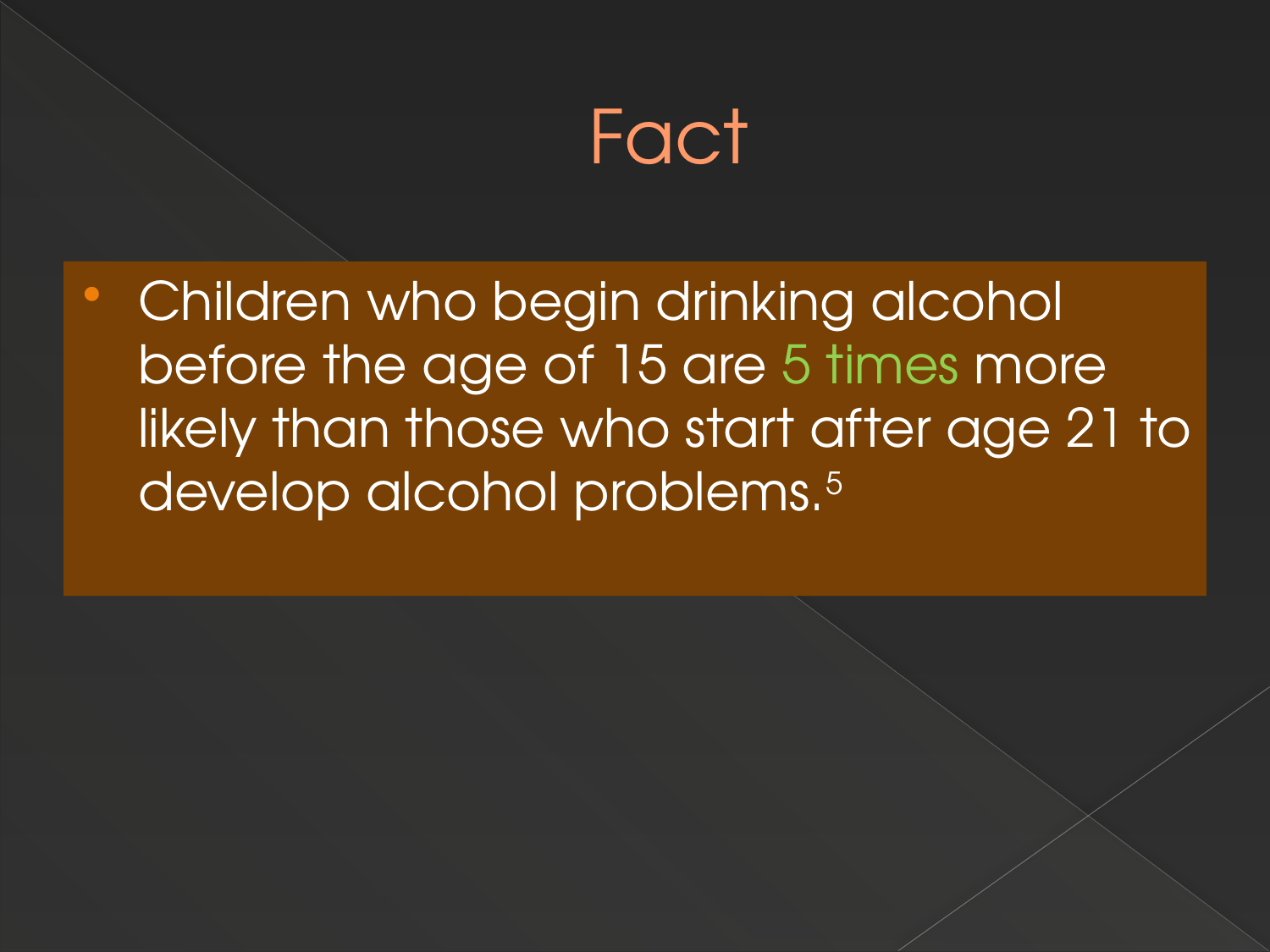

# Fact
Children who begin drinking alcohol before the age of 15 are 5 times more likely than those who start after age 21 to develop alcohol problems.5